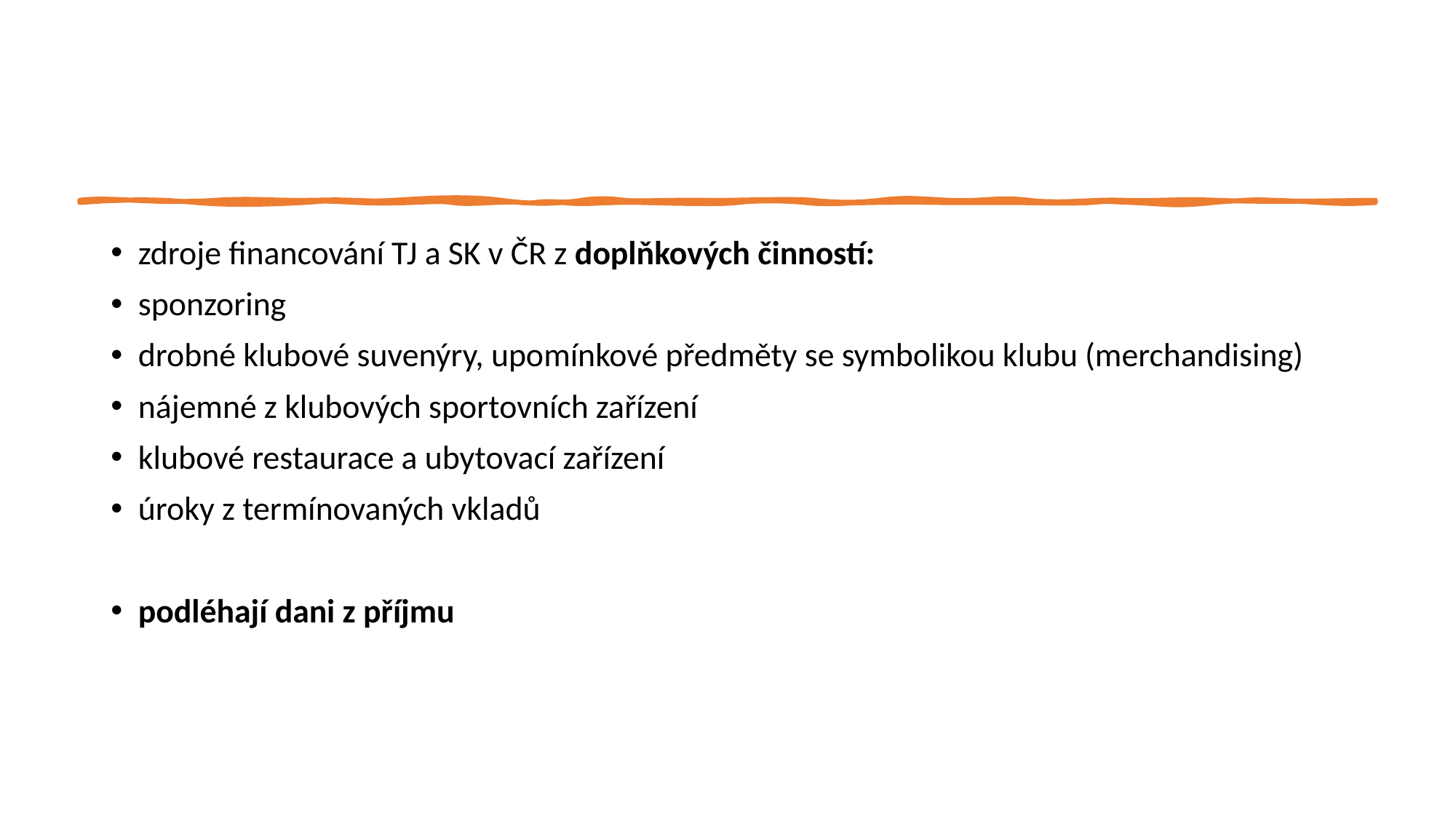

zdroje financování TJ a SK v ČR z doplňkových činností:
sponzoring
drobné klubové suvenýry, upomínkové předměty se symbolikou klubu (merchandising)
nájemné z klubových sportovních zařízení
klubové restaurace a ubytovací zařízení
úroky z termínovaných vkladů

podléhají dani z příjmu